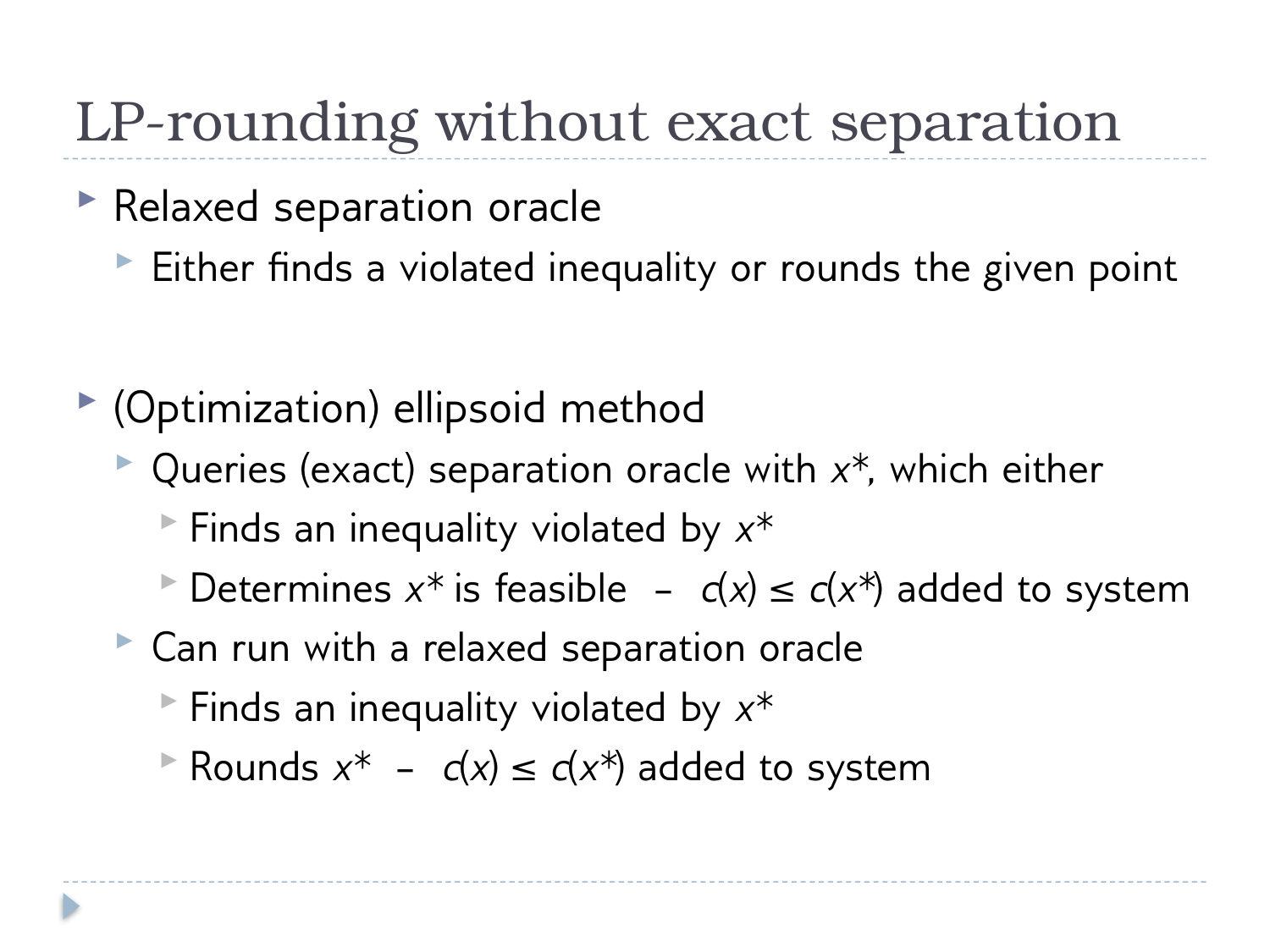

# LP-rounding without exact separation
Relaxed separation oracle
Either finds a violated inequality or rounds the given point

(Optimization) ellipsoid method
Queries (exact) separation oracle with x*, which either
Finds an inequality violated by x*
Determines x* is feasible  –  c(x) ≤ c(x*) added to system
Can run with a relaxed separation oracle
Finds an inequality violated by x*
Rounds x*  –  c(x) ≤ c(x*) added to system